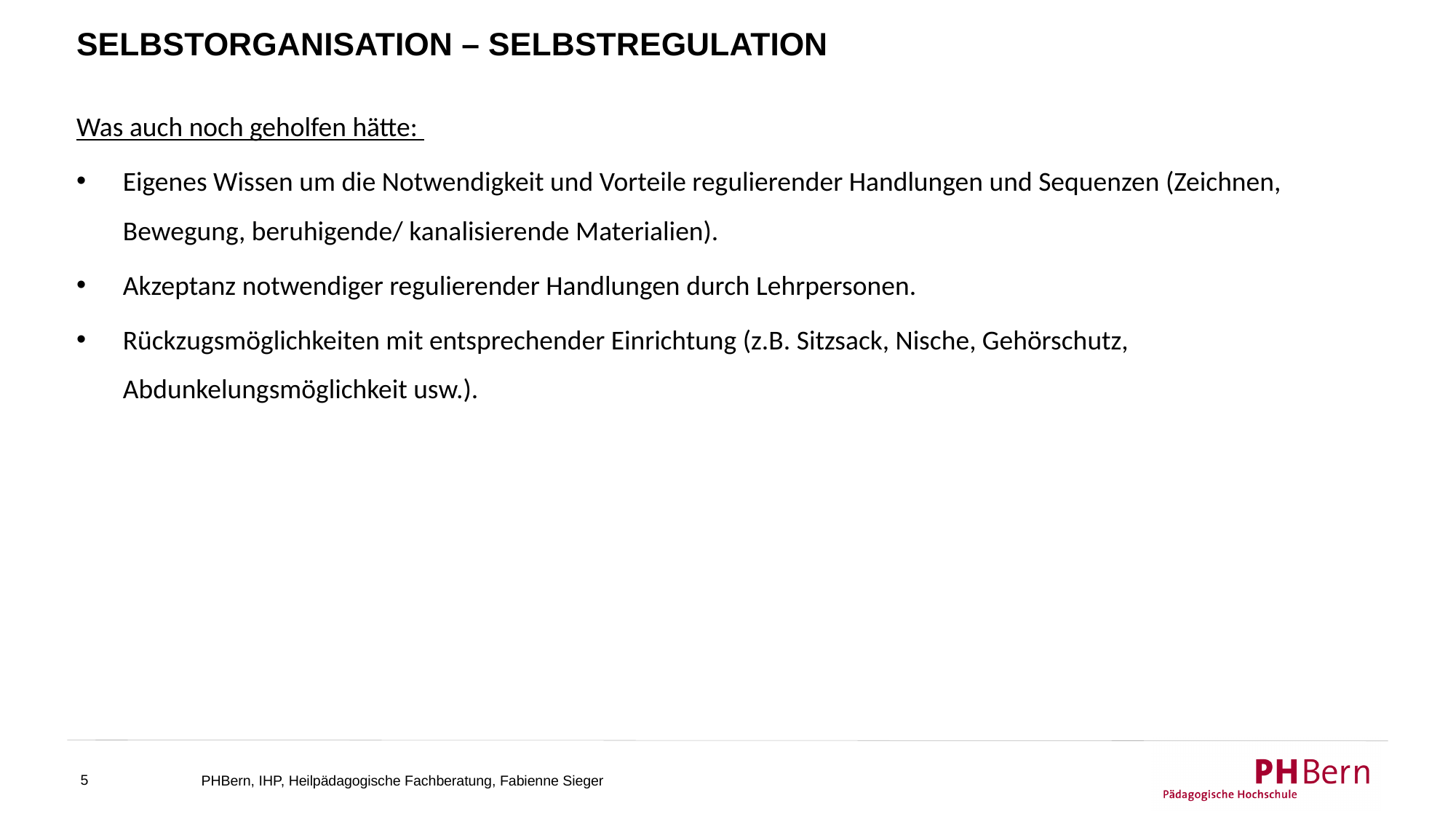

# Selbstorganisation – selbstregulation
Was auch noch geholfen hätte:
Eigenes Wissen um die Notwendigkeit und Vorteile regulierender Handlungen und Sequenzen (Zeichnen, Bewegung, beruhigende/ kanalisierende Materialien).
Akzeptanz notwendiger regulierender Handlungen durch Lehrpersonen.
Rückzugsmöglichkeiten mit entsprechender Einrichtung (z.B. Sitzsack, Nische, Gehörschutz, Abdunkelungsmöglichkeit usw.).